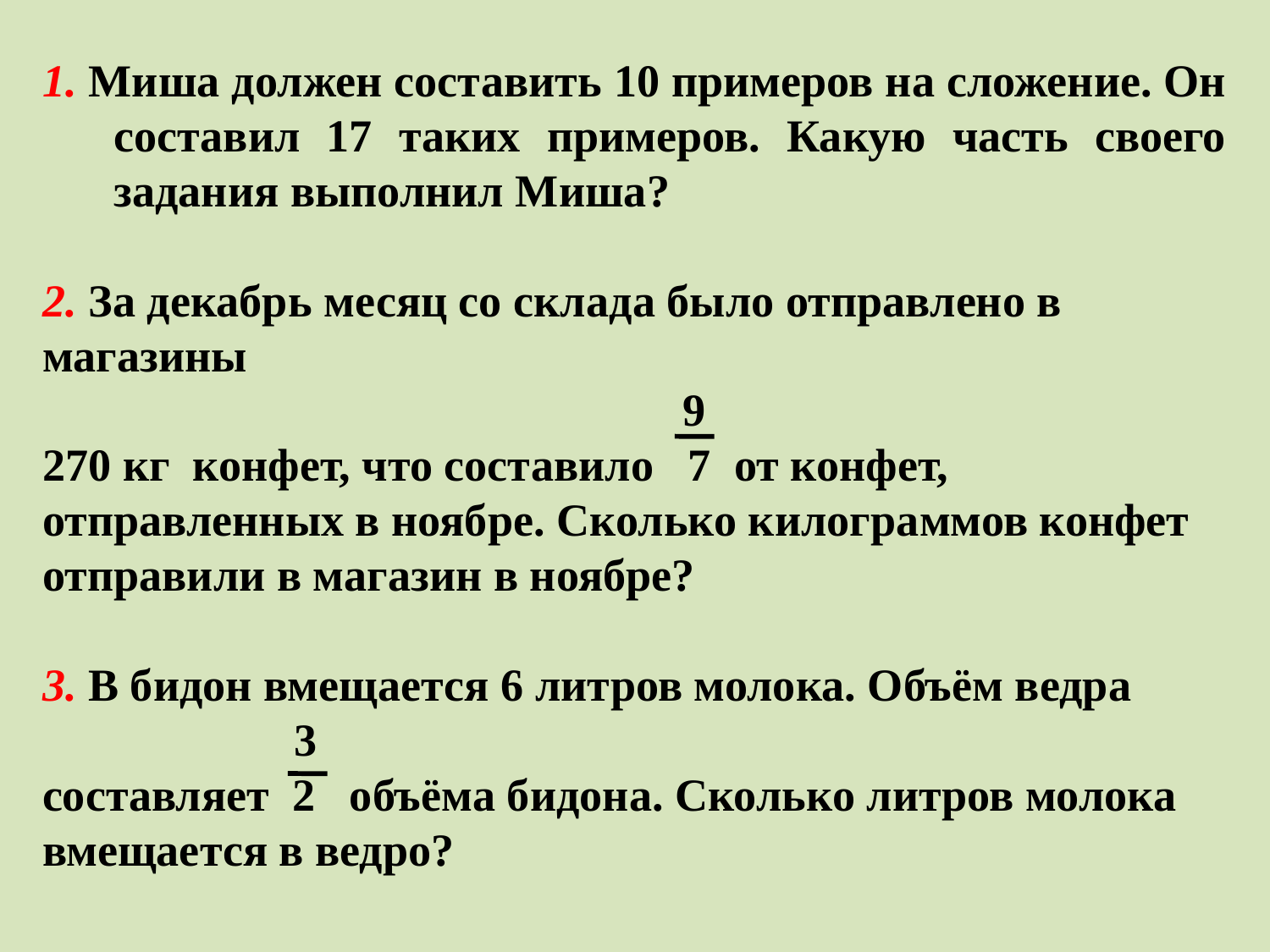

1. Миша должен составить 10 примеров на сложение. Он составил 17 таких примеров. Какую часть своего задания выполнил Миша?

2. За декабрь месяц со склада было отправлено в магазины
                                                        9
270 кг  конфет, что составило   7  от конфет, отправленных в ноябре. Сколько килограммов конфет отправили в магазин в ноябре?

3. В бидон вмещается 6 литров молока. Объём ведра
                      3
составляет  2   объёма бидона. Сколько литров молока вмещается в ведро?